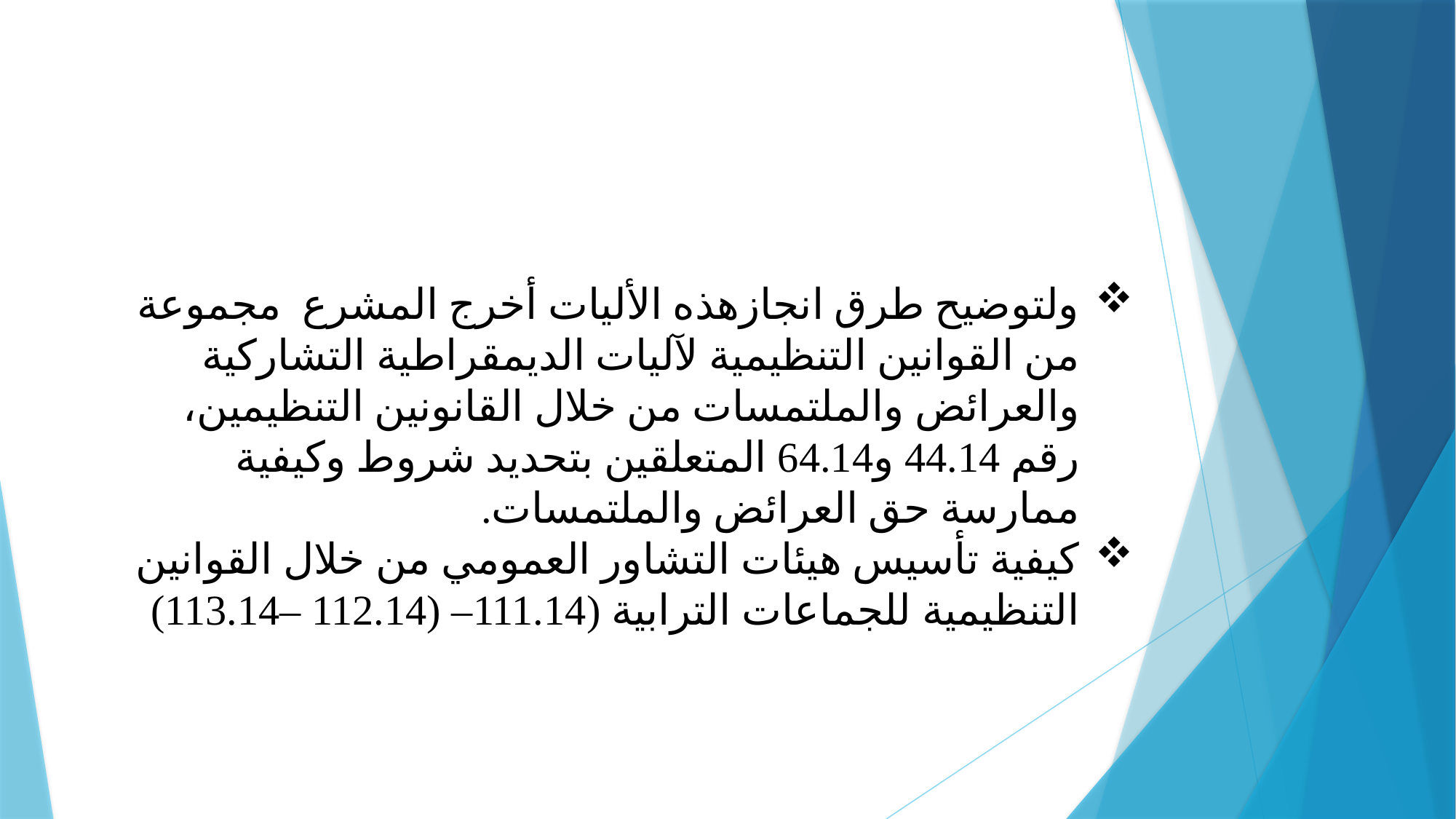

ولتوضيح طرق انجازهذه الأليات أخرج المشرع  مجموعة من القوانين التنظيمية لآليات الديمقراطية التشاركية والعرائض والملتمسات من خلال القانونين التنظيمين، رقم 44.14 و64.14 المتعلقين بتحديد شروط وكيفية ممارسة حق العرائض والملتمسات.
كيفية تأسيس هيئات التشاور العمومي من خلال القوانين التنظيمية للجماعات الترابية (111.14– (112.14 –113.14)